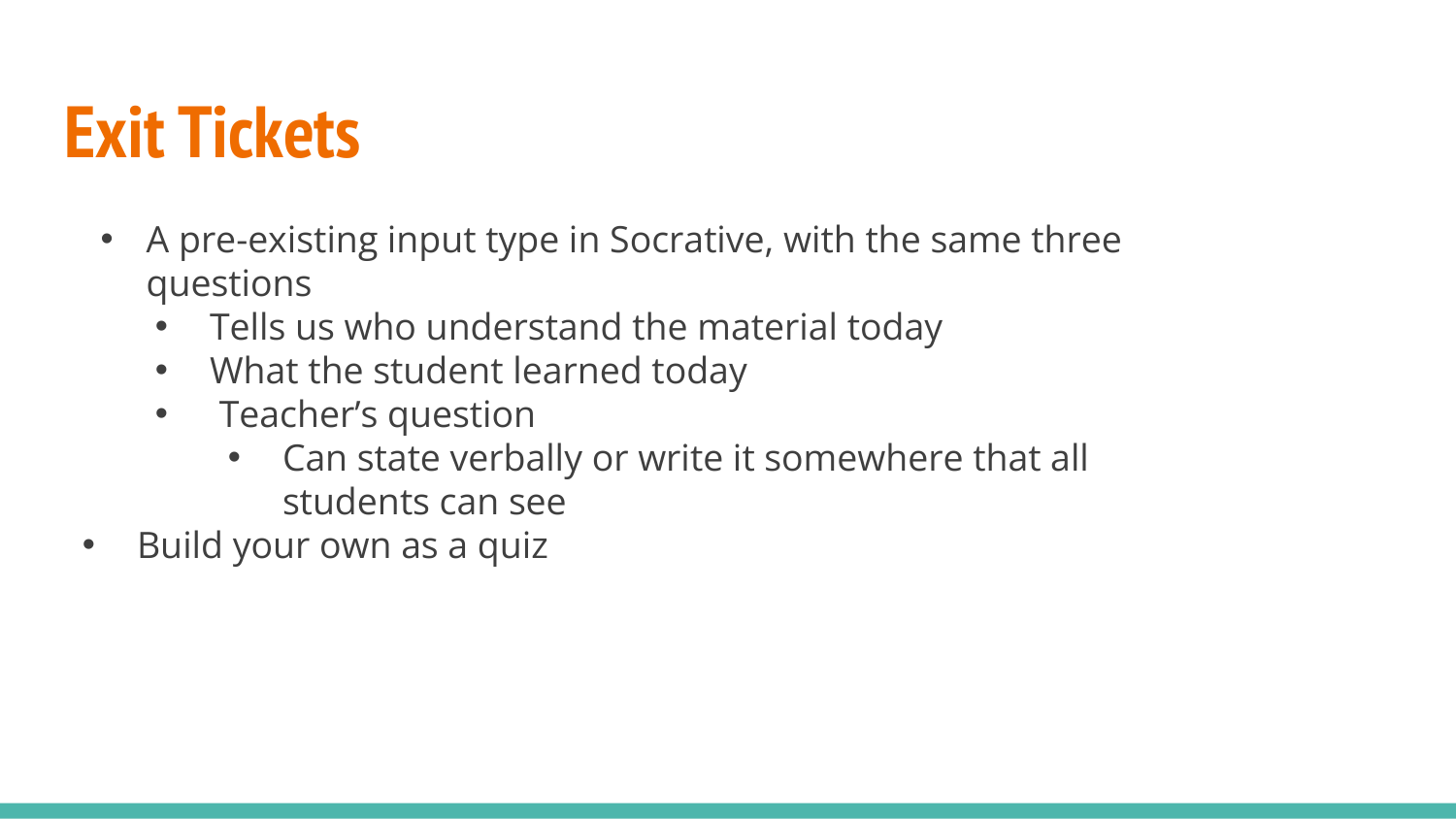

# Exit Tickets
A pre-existing input type in Socrative, with the same three questions
Tells us who understand the material today
What the student learned today
 Teacher’s question
Can state verbally or write it somewhere that all students can see
Build your own as a quiz